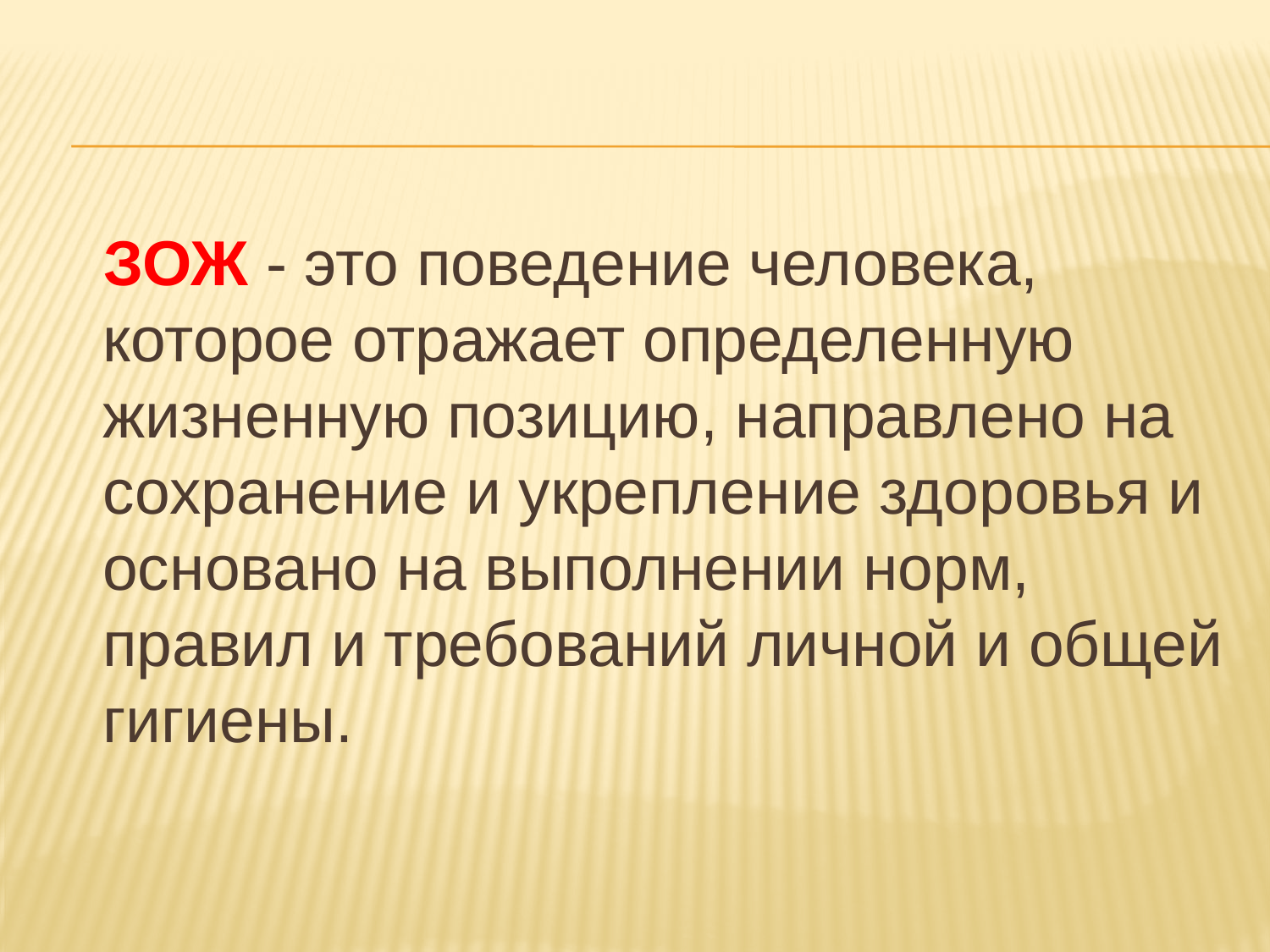

#
   ЗОЖ - это поведение человека, которое отражает определенную жизненную позицию, направлено на сохранение и укрепление здоровья и основано на выполнении норм, правил и требований личной и общей гигиены.